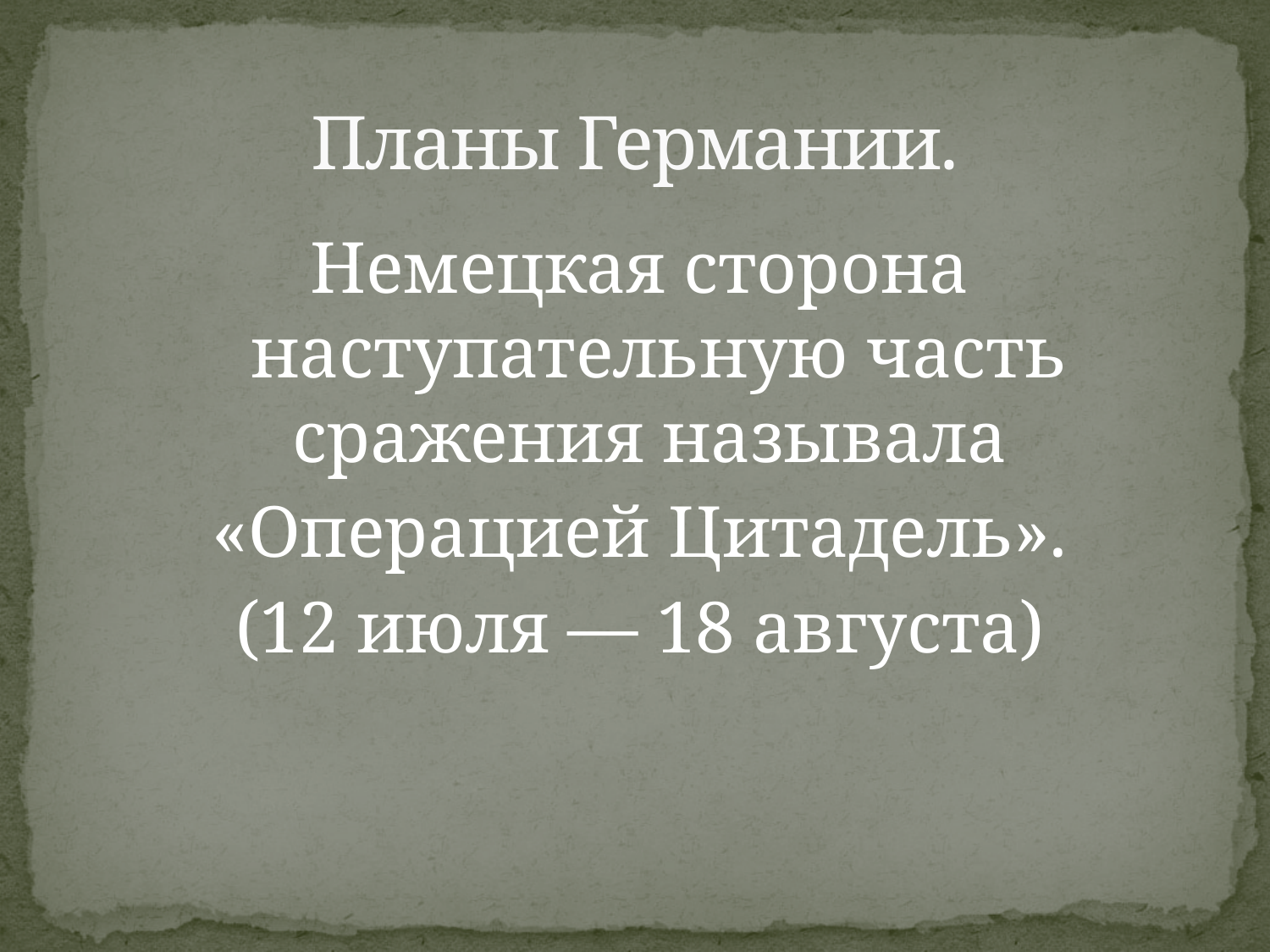

# Планы Германии.
Немецкая сторона наступательную часть сражения называла
«Операцией Цитадель».
 (12 июля — 18 августа)